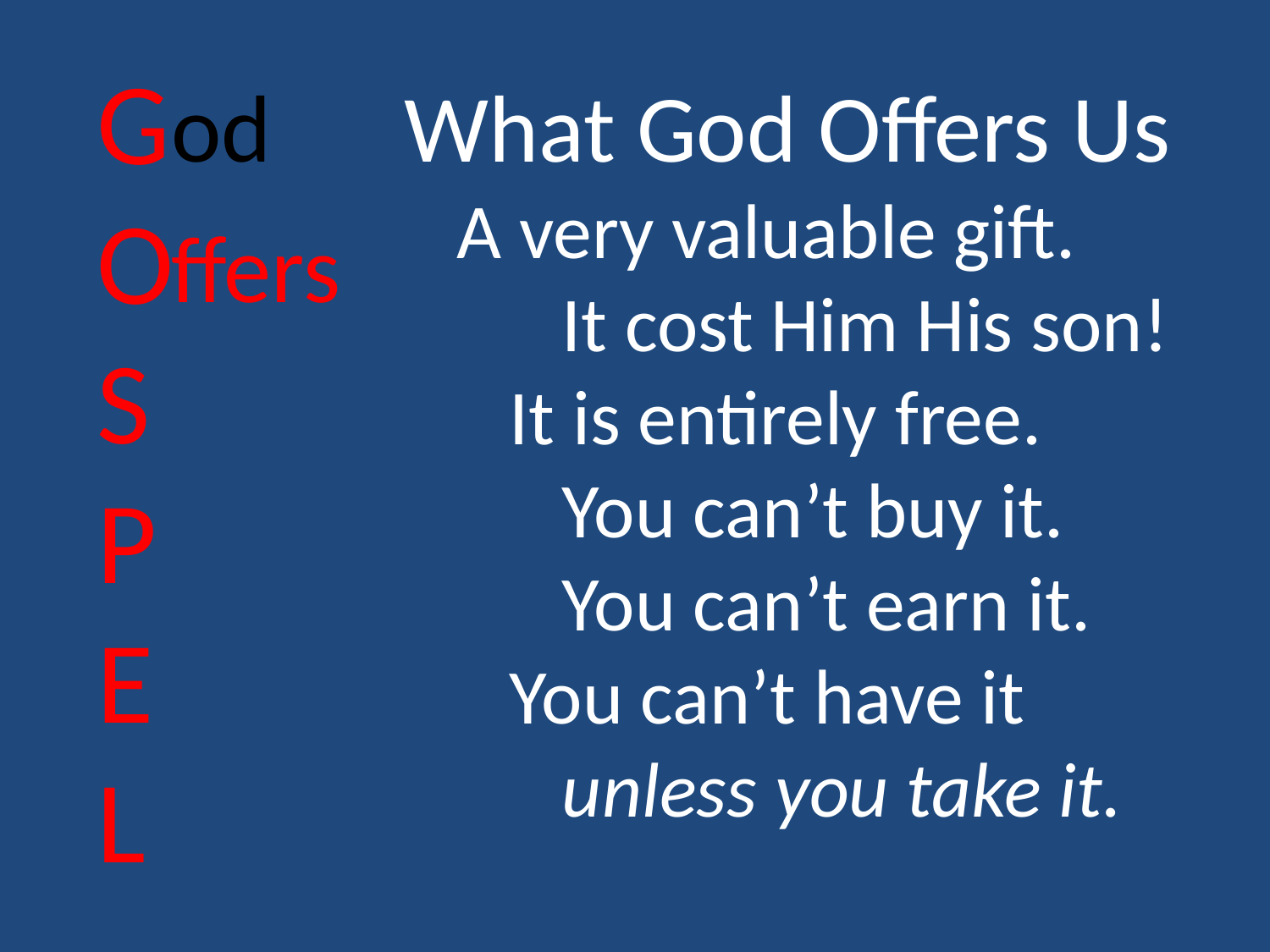

G
O
S
P
E
L
od
What God Offers Us
   A very valuable gift.
         It cost Him His son!
      It is entirely free.
         You can’t buy it.
         You can’t earn it.
      You can’t have it
         unless you take it.
ffers